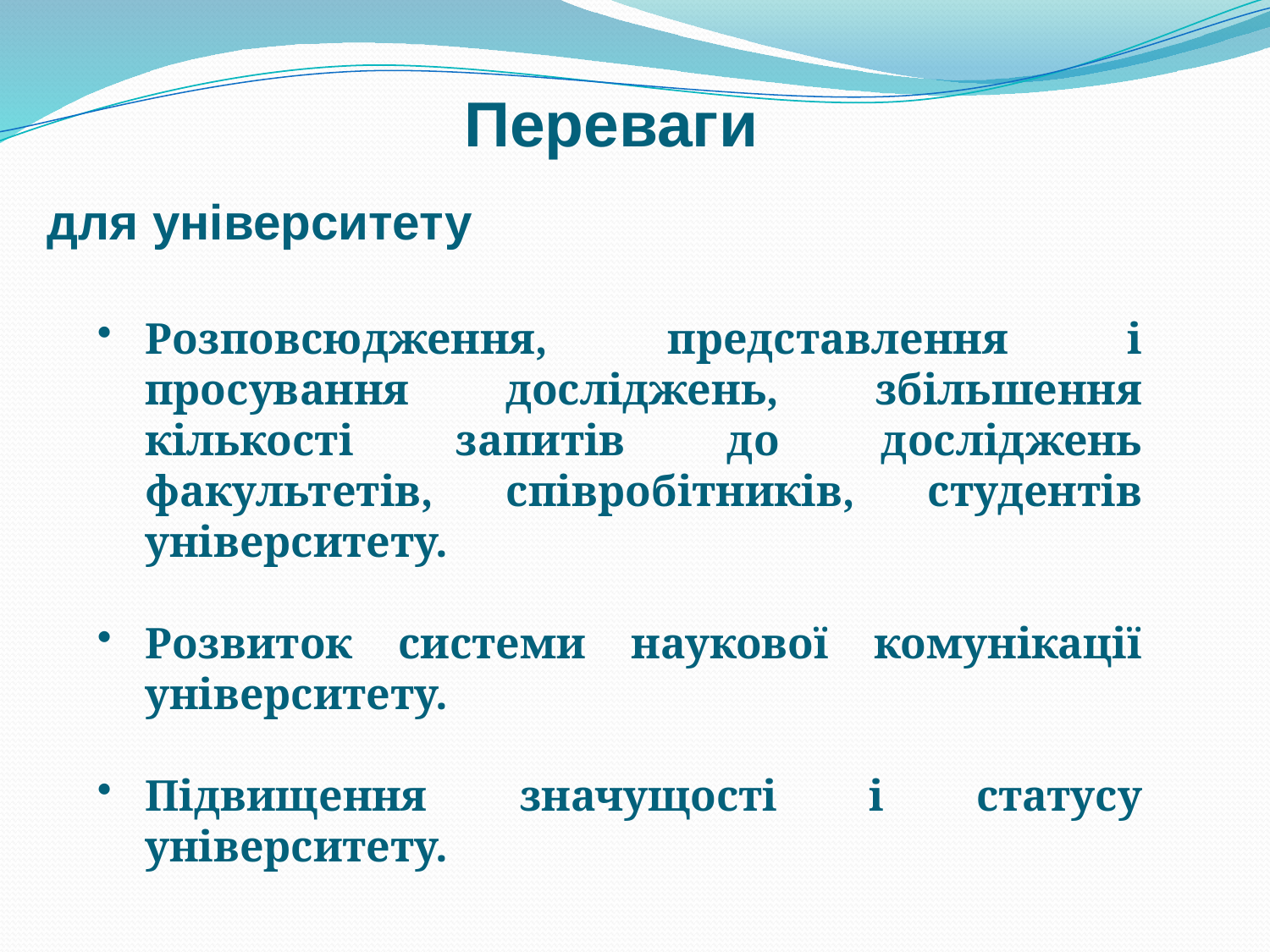

Переваги
для університету
Розповсюдження, представлення і просування досліджень, збільшення кількості запитів до досліджень факультетів, співробітників, студентів університету.

Розвиток системи наукової комунікації університету.

Підвищення значущості і статусу університету.